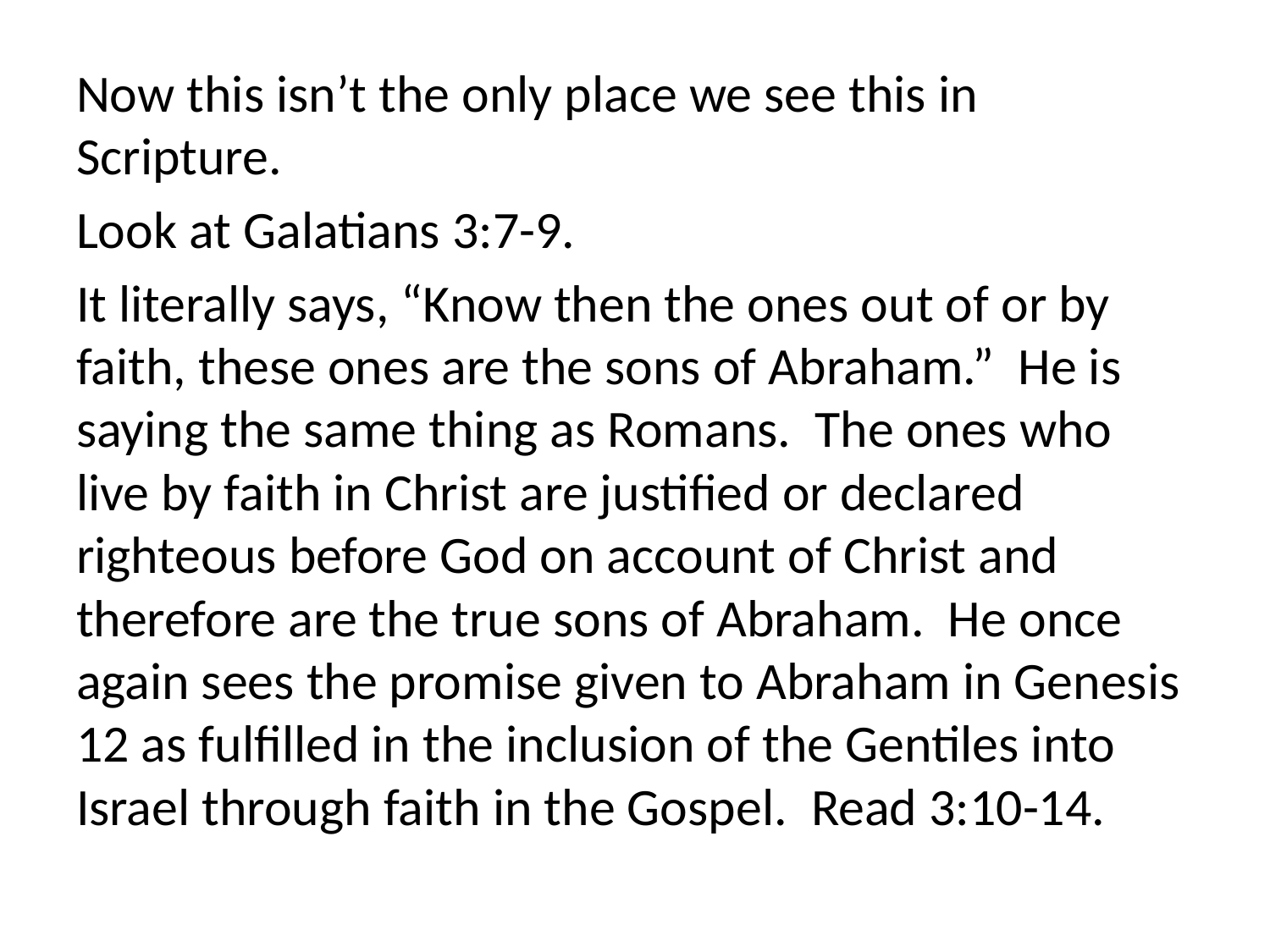

Now this isn’t the only place we see this in Scripture.
Look at Galatians 3:7-9.
It literally says, “Know then the ones out of or by faith, these ones are the sons of Abraham.”  He is saying the same thing as Romans.  The ones who live by faith in Christ are justified or declared righteous before God on account of Christ and therefore are the true sons of Abraham.  He once again sees the promise given to Abraham in Genesis 12 as fulfilled in the inclusion of the Gentiles into Israel through faith in the Gospel.  Read 3:10-14.